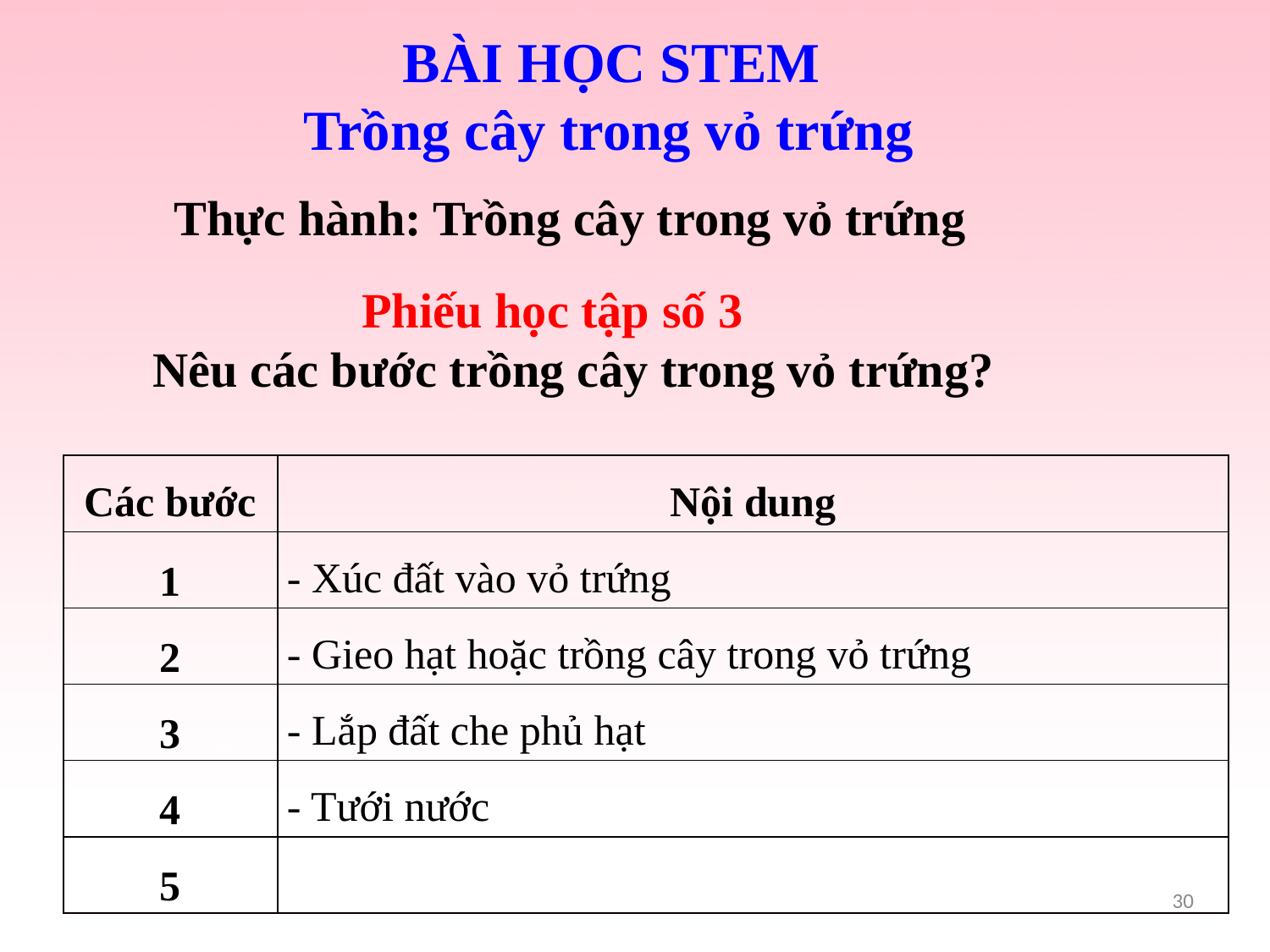

BÀI HỌC STEM
              Trồng cây trong vỏ trứng
     Thực hành: Trồng cây trong vỏ trứng
                     Phiếu học tập số 3
    Nêu các bước trồng cây trong vỏ trứng?
| Các bước | Nội dung |
| --- | --- |
| 1 | - Xúc đất vào vỏ trứng |
| 2 | - Gieo hạt hoặc trồng cây trong vỏ trứng |
| 3 | - Lắp đất che phủ hạt |
| 4 | - Tưới nước |
| 5 |  |
30